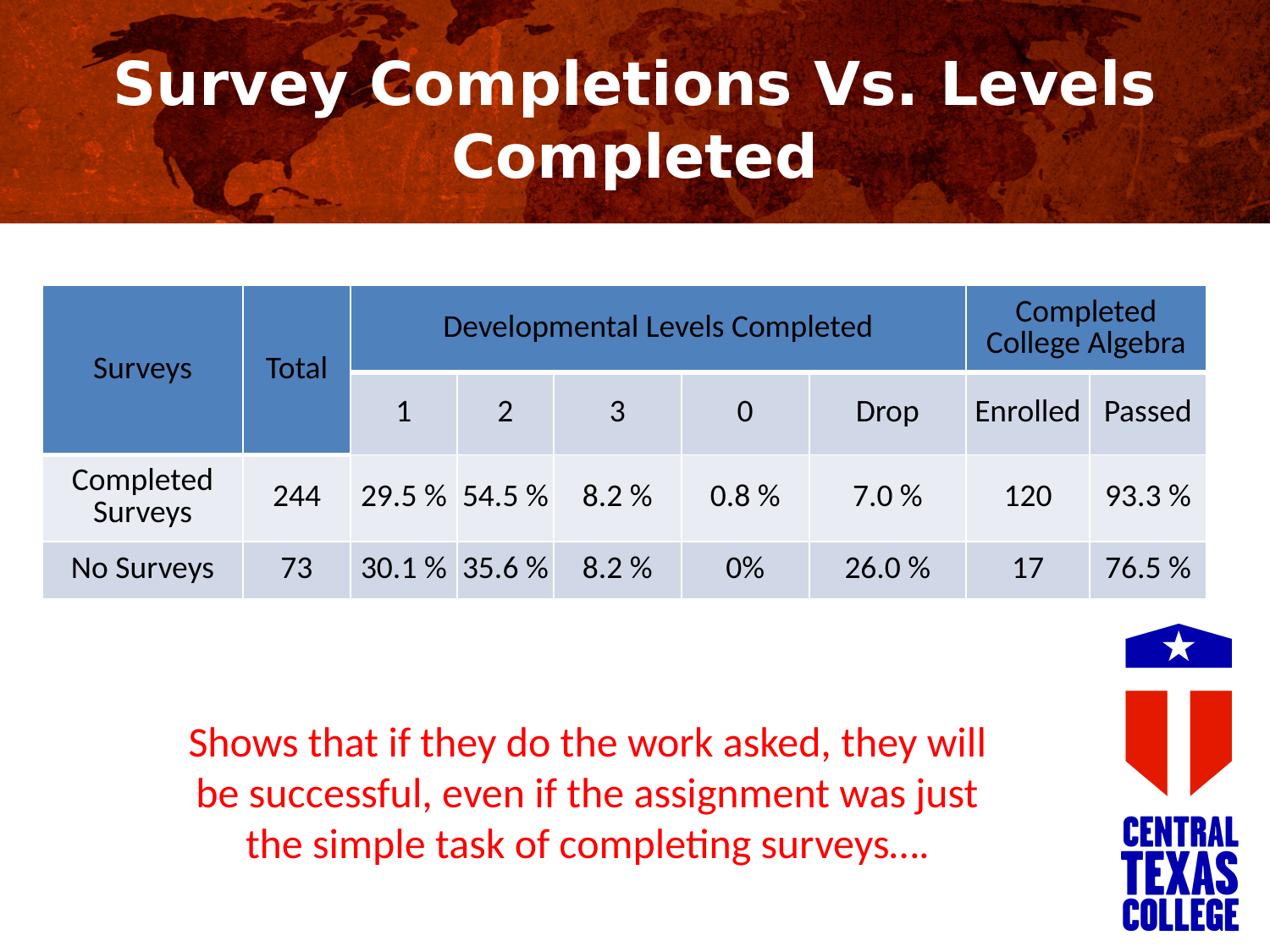

# Survey Completions Vs. Levels Completed
| Surveys | Total | Developmental Levels Completed |  |  |  |  | Completed College Algebra |  |
| --- | --- | --- | --- | --- | --- | --- | --- | --- |
|  |  | 1 | 2 | 3 | 0 | Drop | Enrolled | Passed |
| Completed Surveys | 244 | 29.5 % | 54.5 % | 8.2 % | 0.8 % | 7.0 % | 120 | 93.3 % |
| No Surveys | 73 | 30.1 % | 35.6 % | 8.2 % | 0% | 26.0 % | 17 | 76.5 % |
Shows that if they do the work asked, they will be successful, even if the assignment was just the simple task of completing surveys….